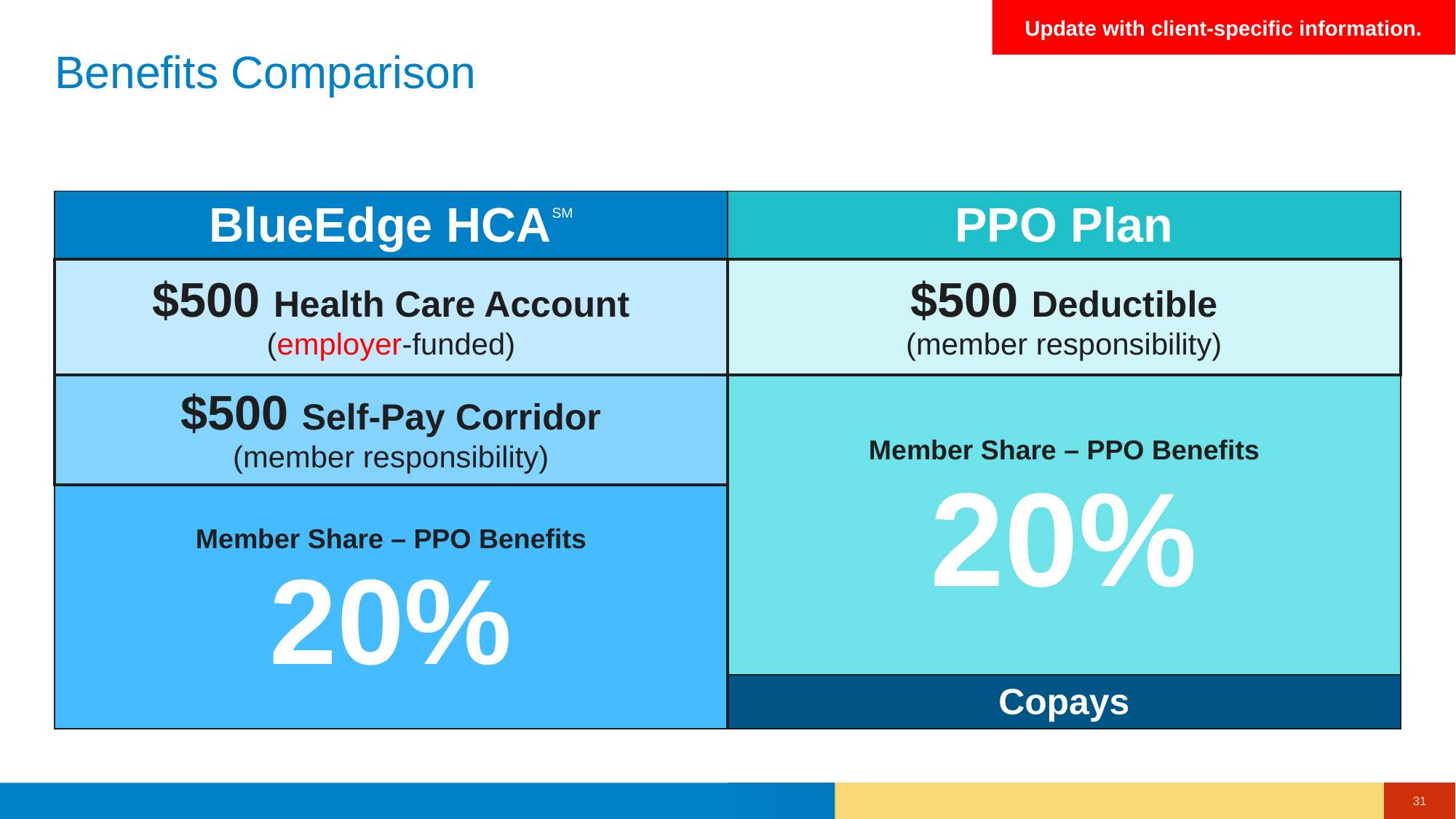

Update with client-specific information.
# Benefits Comparison
| BlueEdge HCASM | PPO Plan |
| --- | --- |
| $500 Health Care Account (employer-funded) | $500 Deductible (member responsibility) |
| $500 Self-Pay Corridor (member responsibility) | Member Share – PPO Benefits 20% |
| Member Share – PPO Benefits 20% |  |
|  | Copays |
31